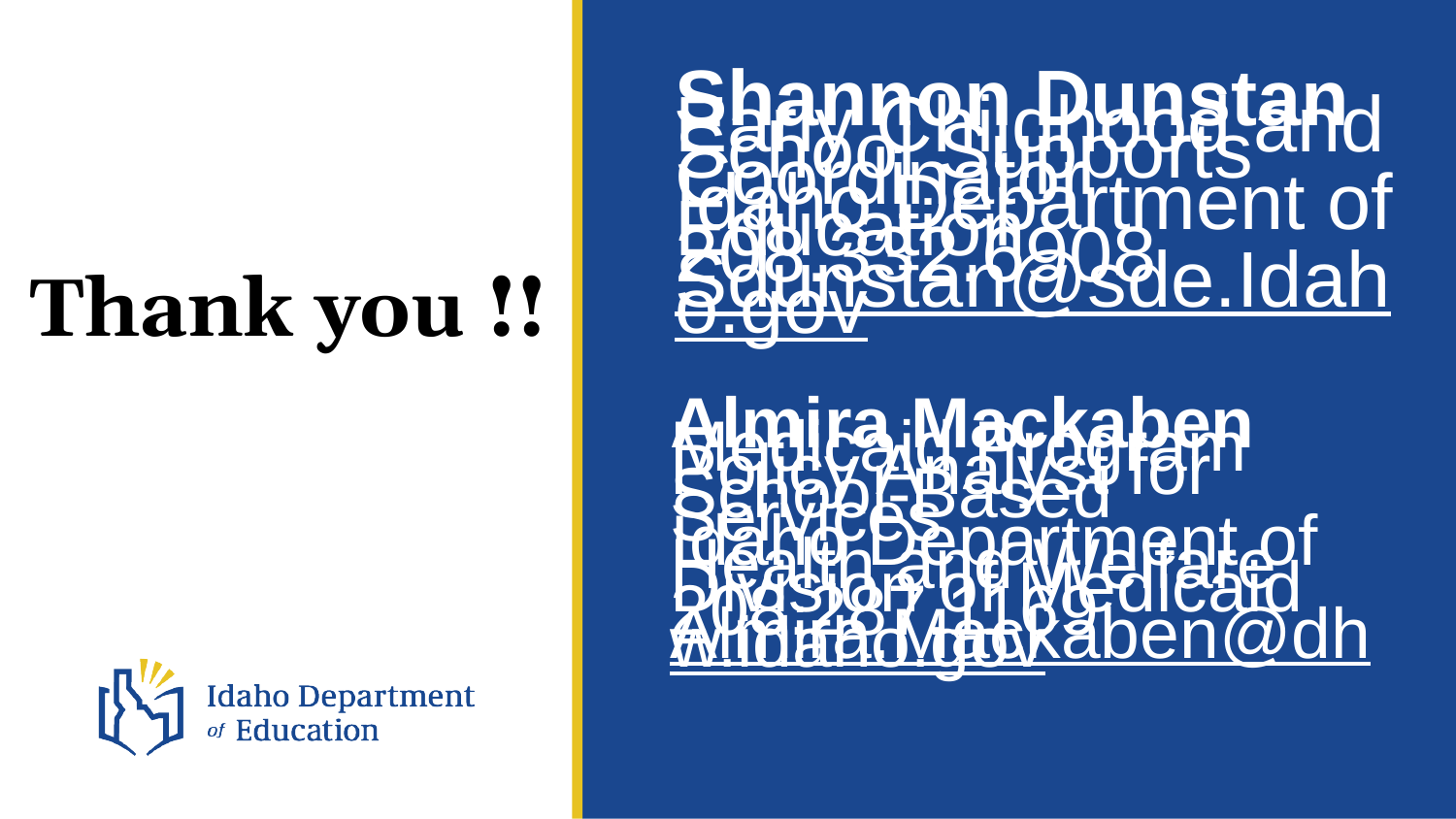

Shannon Dunstan
Early Childhood and School Supports Coordinator
Idaho Department of Education
208.332.6908
Sdunstan@sde.Idaho.gov

# Thank you !!
Almira Mackaben​
Medicaid Program Policy Analyst for School-Based Services​
Idaho Department of Health and Welfare​
Division of Medicaid​
208.287.1169 ​
Almira.Mackaben@dhw.idaho.gov